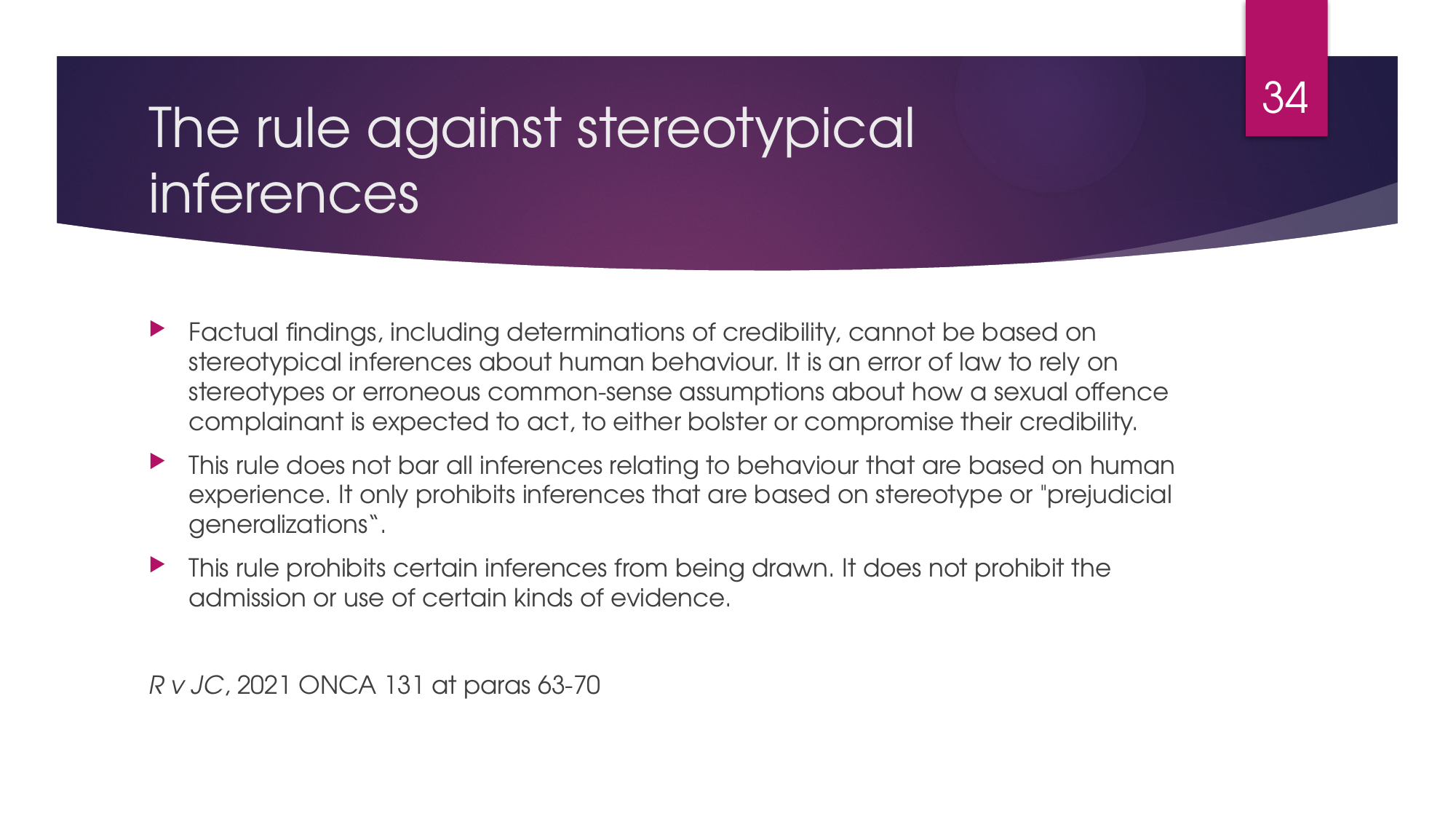

34
# The rule against stereotypical inferences
Factual findings, including determinations of credibility, cannot be based on stereotypical inferences about human behaviour. It is an error of law to rely on stereotypes or erroneous common-sense assumptions about how a sexual offence complainant is expected to act, to either bolster or compromise their credibility.
This rule does not bar all inferences relating to behaviour that are based on human experience. It only prohibits inferences that are based on stereotype or "prejudicial generalizations“.
This rule prohibits certain inferences from being drawn. It does not prohibit the admission or use of certain kinds of evidence.

R v JC, 2021 ONCA 131 at paras 63-70